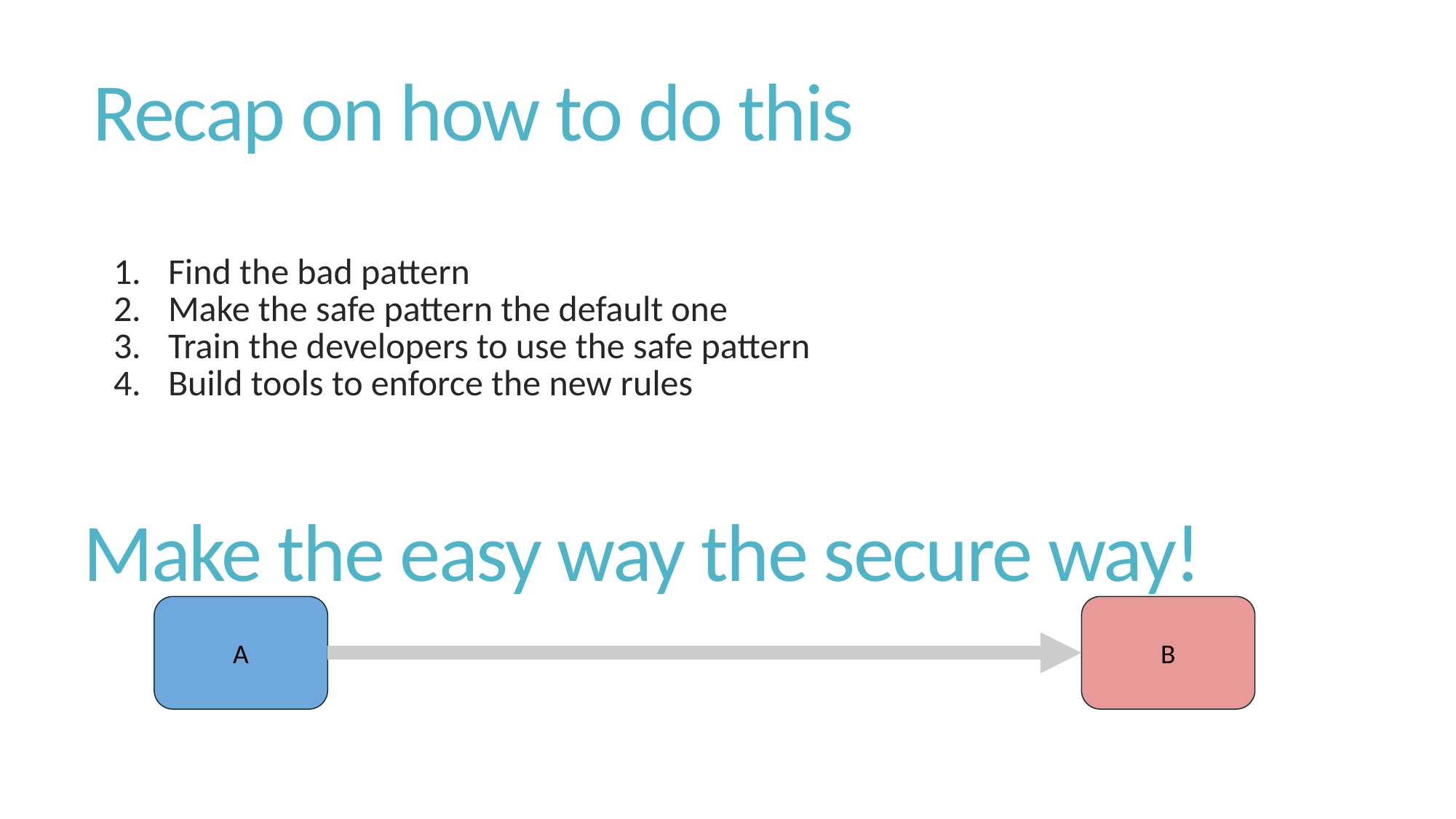

# Recap on how to do this
Find the bad pattern
Make the safe pattern the default one
Train the developers to use the safe pattern
Build tools to enforce the new rules
Make the easy way the secure way!
A
B